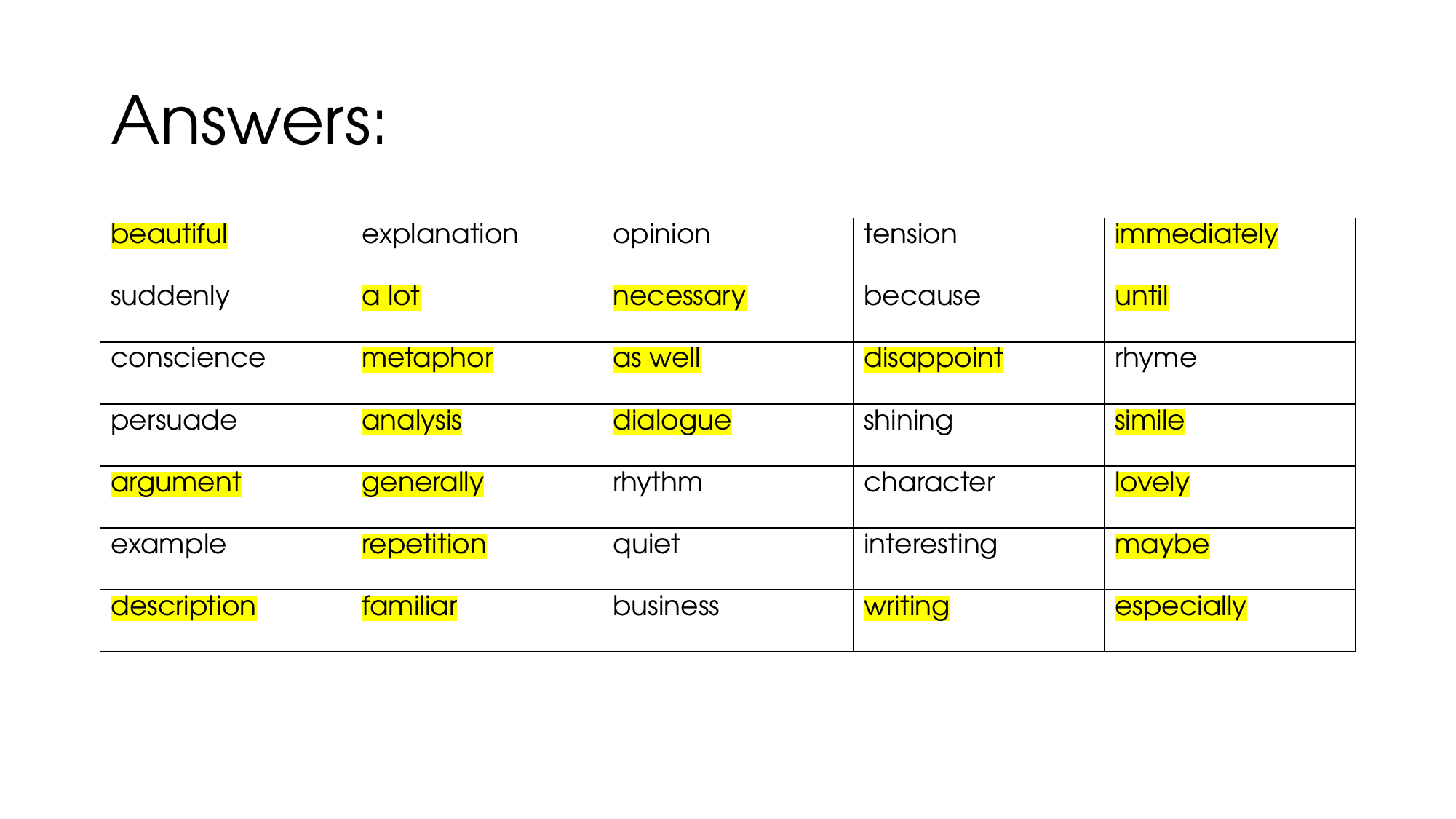

# Answers:
| beautiful | explanation | opinion | tension | immediately |
| --- | --- | --- | --- | --- |
| suddenly | a lot | necessary | because | until |
| conscience | metaphor | as well | disappoint | rhyme |
| persuade | analysis | dialogue | shining | simile |
| argument | generally | rhythm | character | lovely |
| example | repetition | quiet | interesting | maybe |
| description | familiar | business | writing | especially |